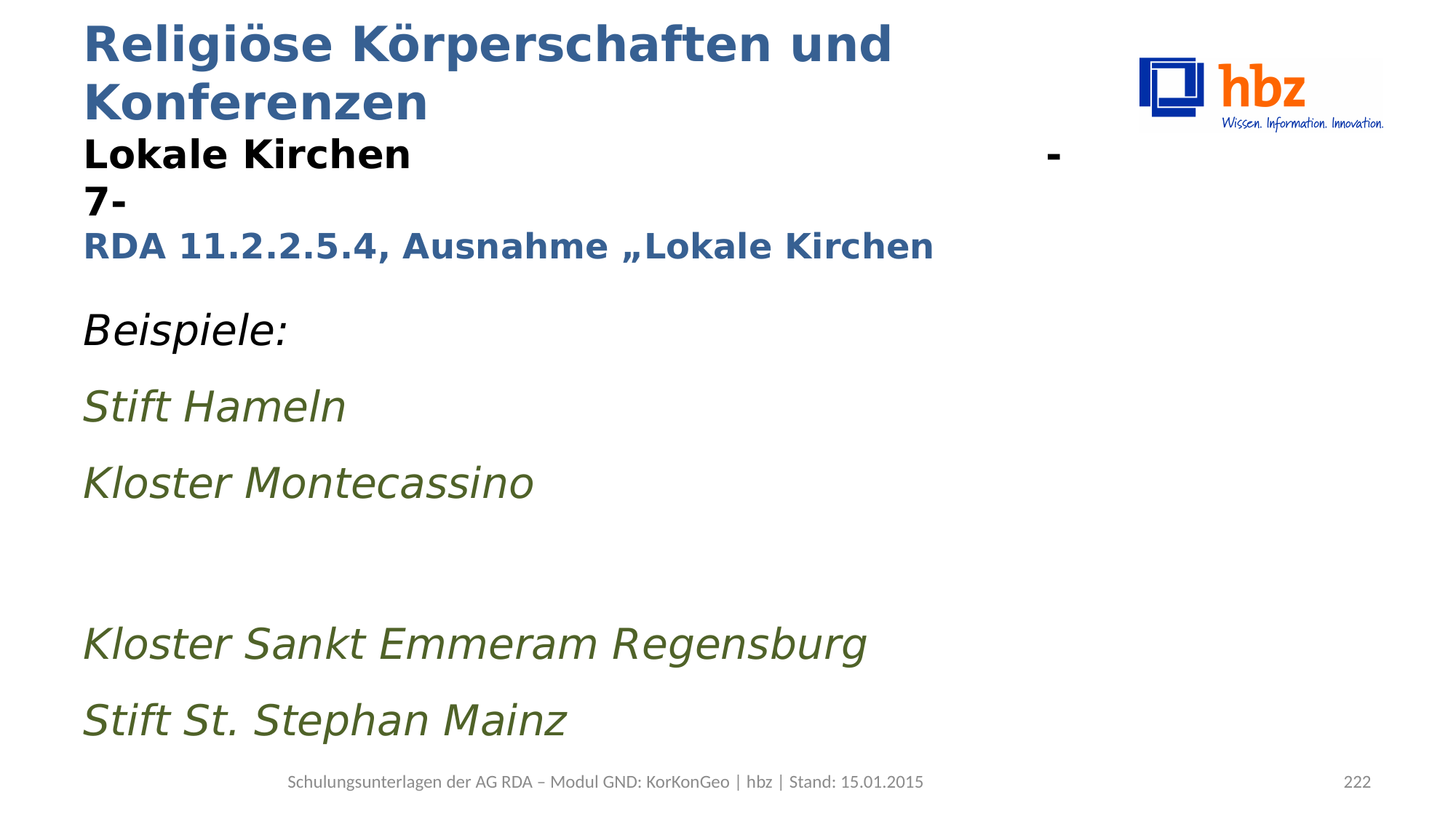

# Religiöse Körperschaften und Konferenzen Lokale Kirchen                                              -7- RDA 11.2.2.5.4, Ausnahme „Lokale Kirchen
Beispiele:
Stift Hameln
Kloster Montecassino

Kloster Sankt Emmeram Regensburg
Stift St. Stephan Mainz

Schulungsunterlagen der AG RDA – Modul GND: KorKonGeo | hbz | Stand: 15.01.2015
222